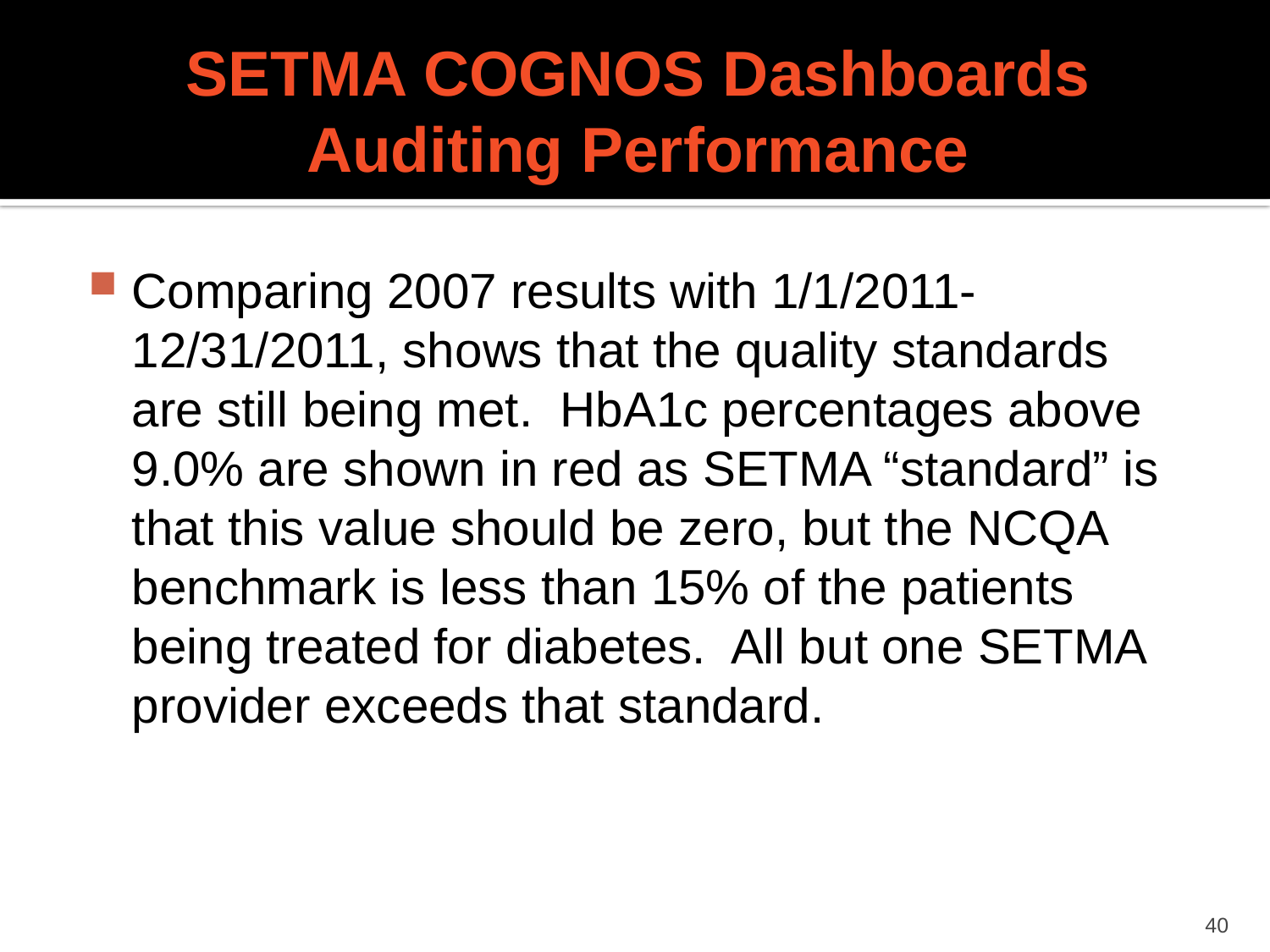

# SETMA COGNOS Dashboards Auditing Performance
Comparing 2007 results with 1/1/2011-12/31/2011, shows that the quality standards are still being met.  HbA1c percentages above 9.0% are shown in red as SETMA “standard” is that this value should be zero, but the NCQA benchmark is less than 15% of the patients being treated for diabetes.  All but one SETMA provider exceeds that standard.
40